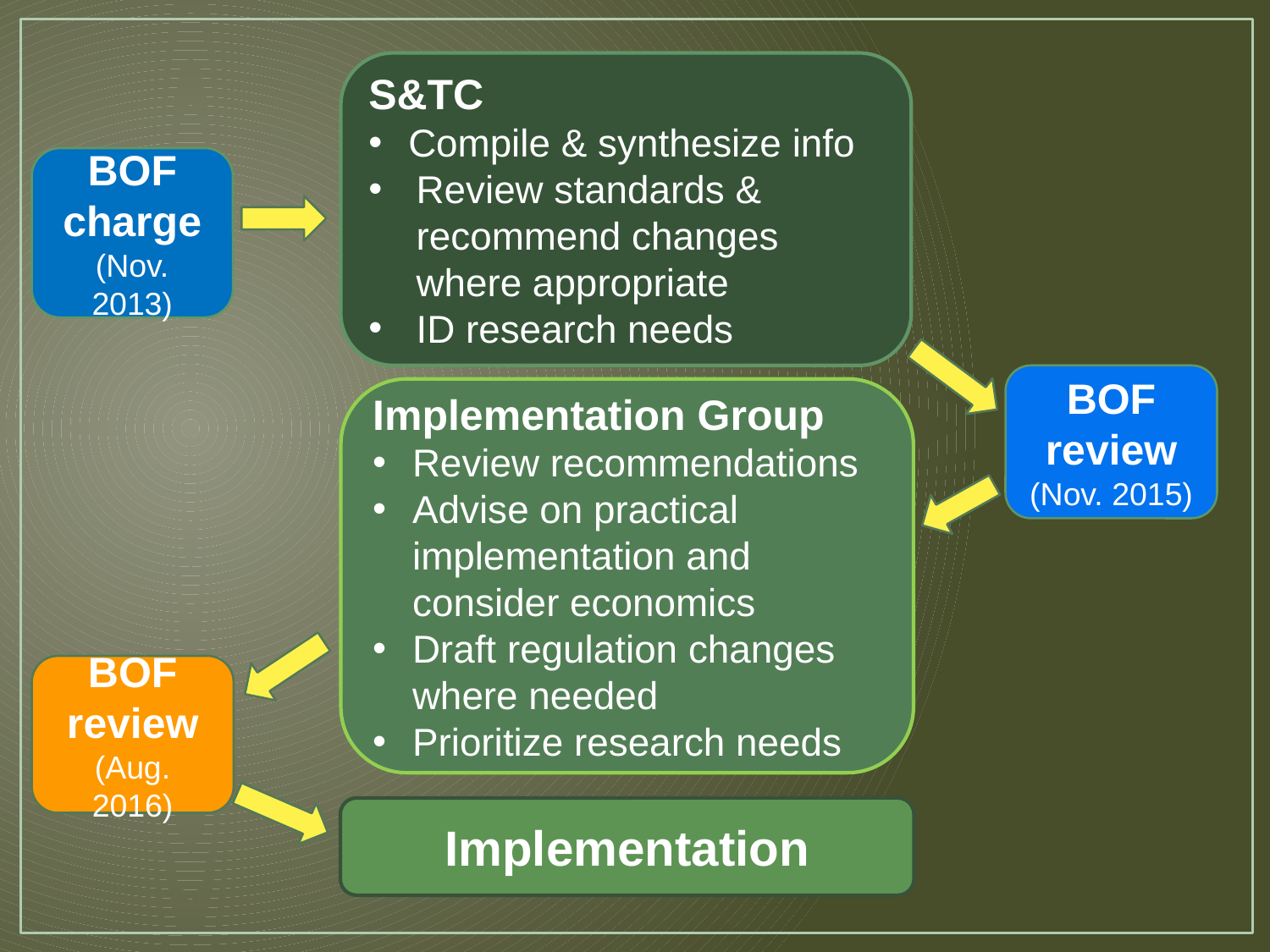

S&TC
Compile & synthesize info
Review standards & recommend changes where appropriate
ID research needs
BOF charge
(Nov. 2013)

BOF review
(Nov. 2015)
Implementation Group
Review recommendations
Advise on practical implementation and consider economics
Draft regulation changes where needed
Prioritize research needs

BOF review
(Aug. 2016)

Implementation